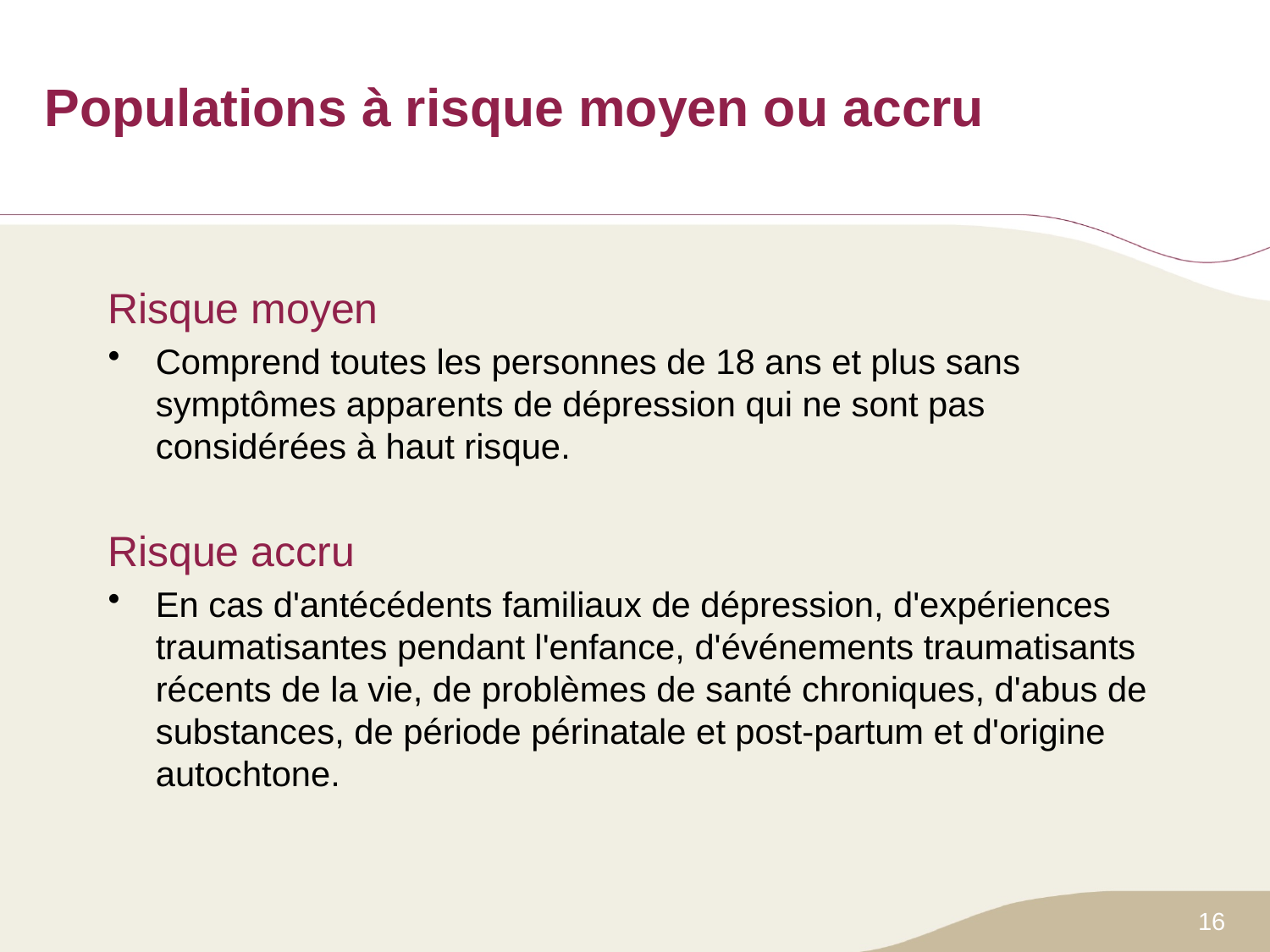

# Populations à risque moyen ou accru
Risque moyen
Comprend toutes les personnes de 18 ans et plus sans symptômes apparents de dépression qui ne sont pas considérées à haut risque.

Risque accru
En cas d'antécédents familiaux de dépression, d'expériences traumatisantes pendant l'enfance, d'événements traumatisants récents de la vie, de problèmes de santé chroniques, d'abus de substances, de période périnatale et post-partum et d'origine autochtone.
16